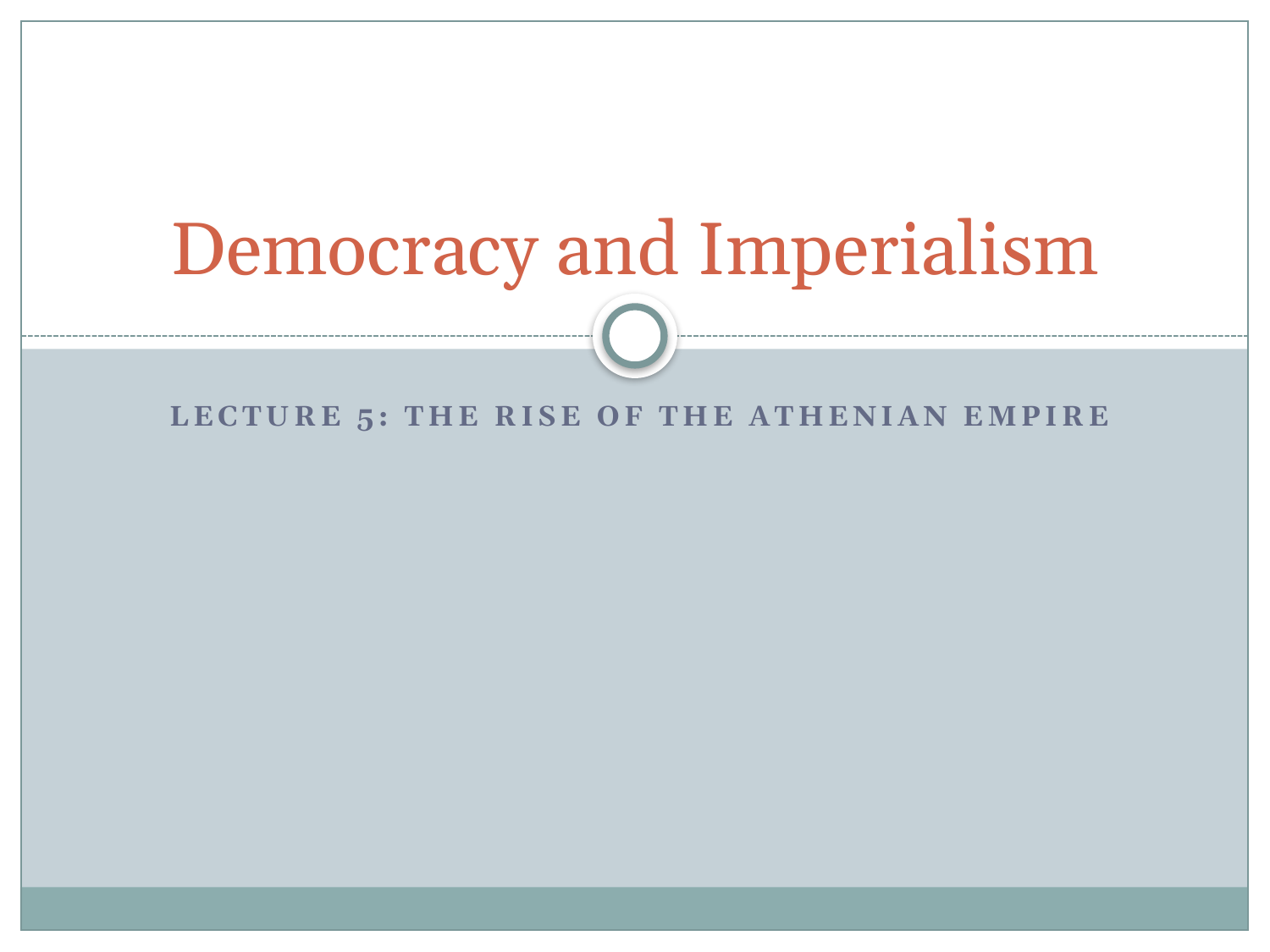

# Democracy and Imperialism
Lecture 5: The Rise of the Athenian Empire